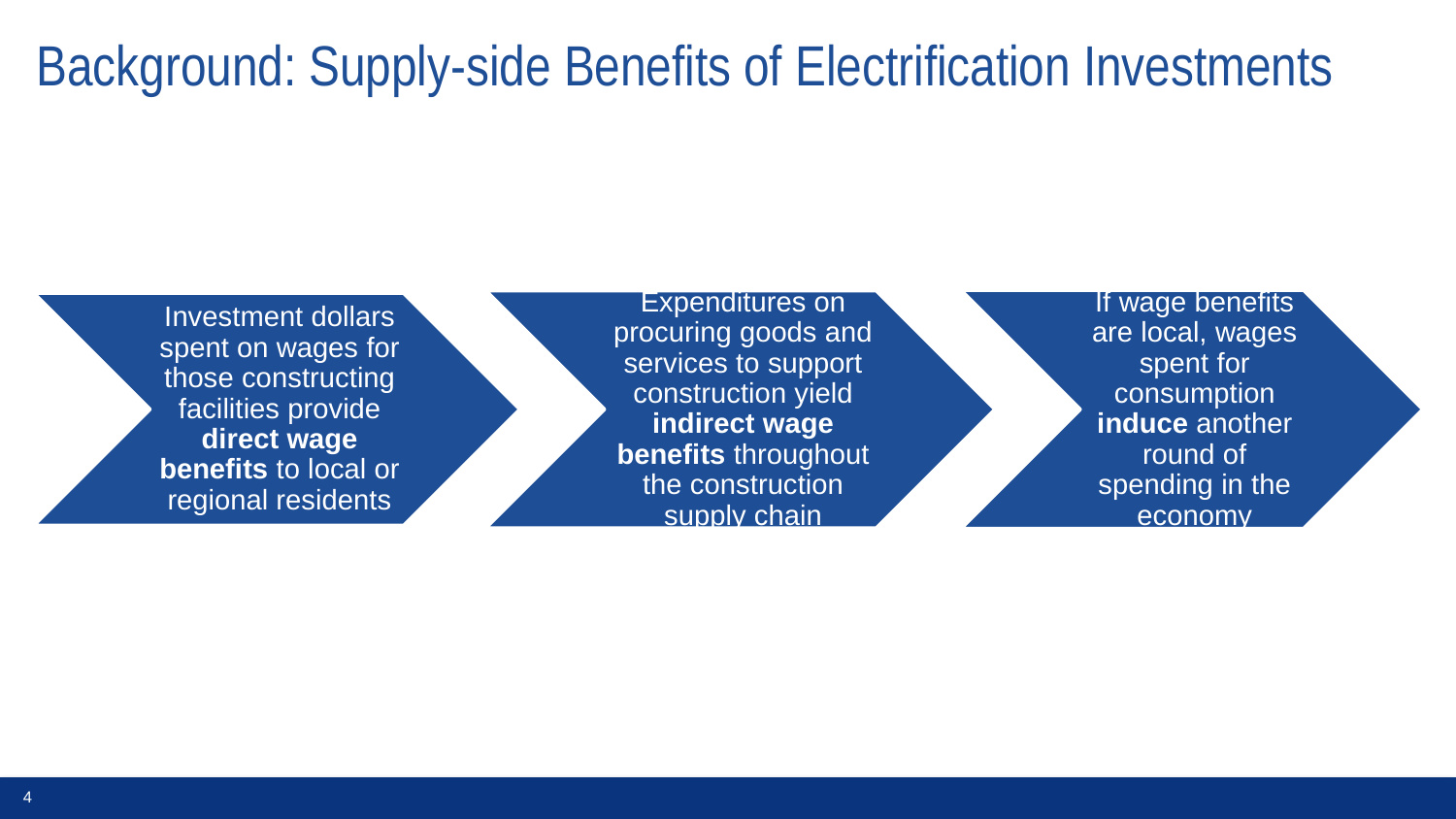

# Background: Supply-side Benefits of Electrification Investments
Investment dollars spent on wages for those constructing facilities provide direct wage benefits to local or regional residents
Expenditures on procuring goods and services to support construction yield indirect wage benefits throughout the construction supply chain
If wage benefits are local, wages spent for consumption induce another round of spending in the economy
4